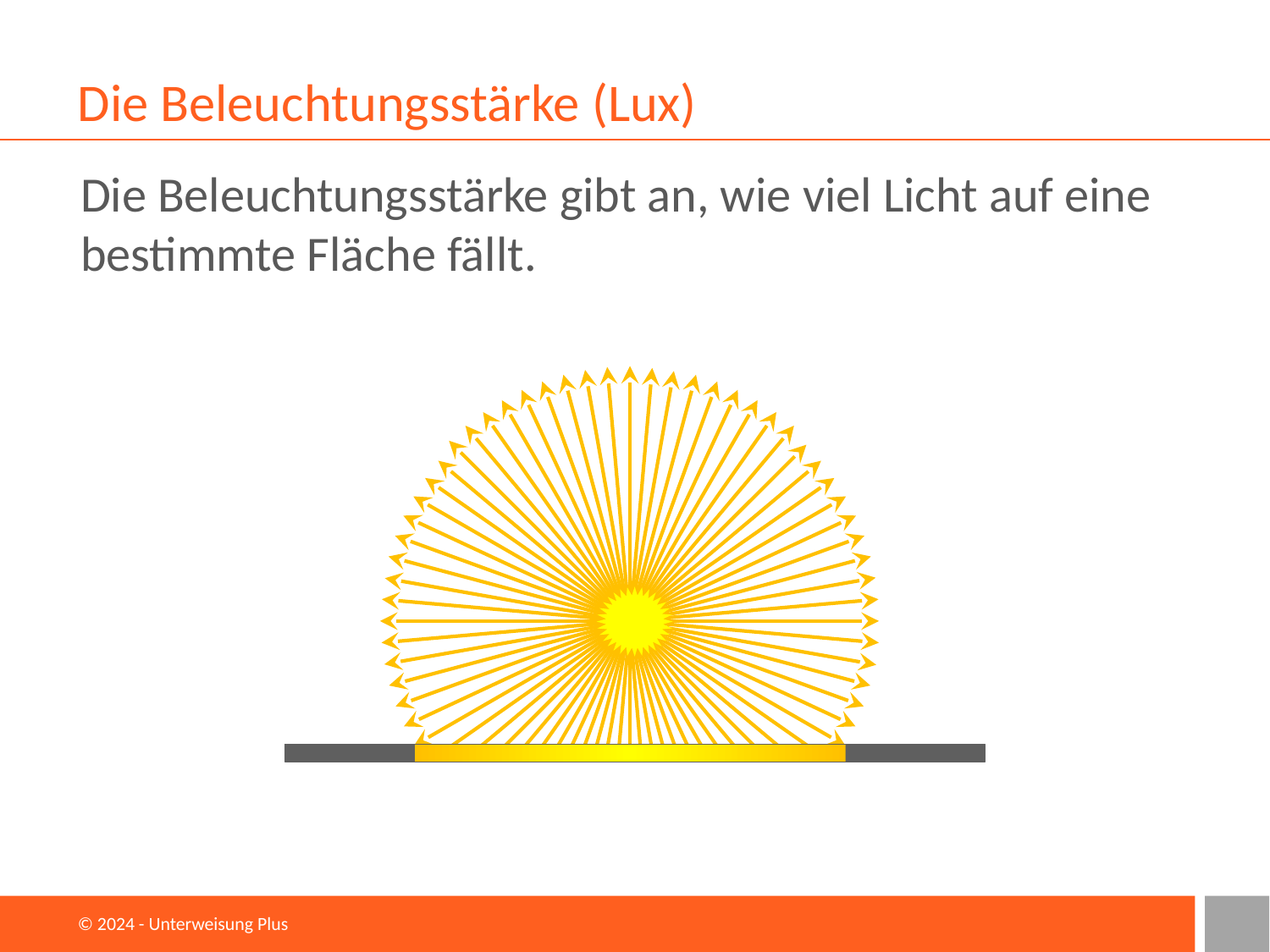

# Die Beleuchtungsstärke (Lux)
Die Beleuchtungsstärke gibt an, wie viel Licht auf eine bestimmte Fläche fällt.

© 2024 - Unterweisung Plus